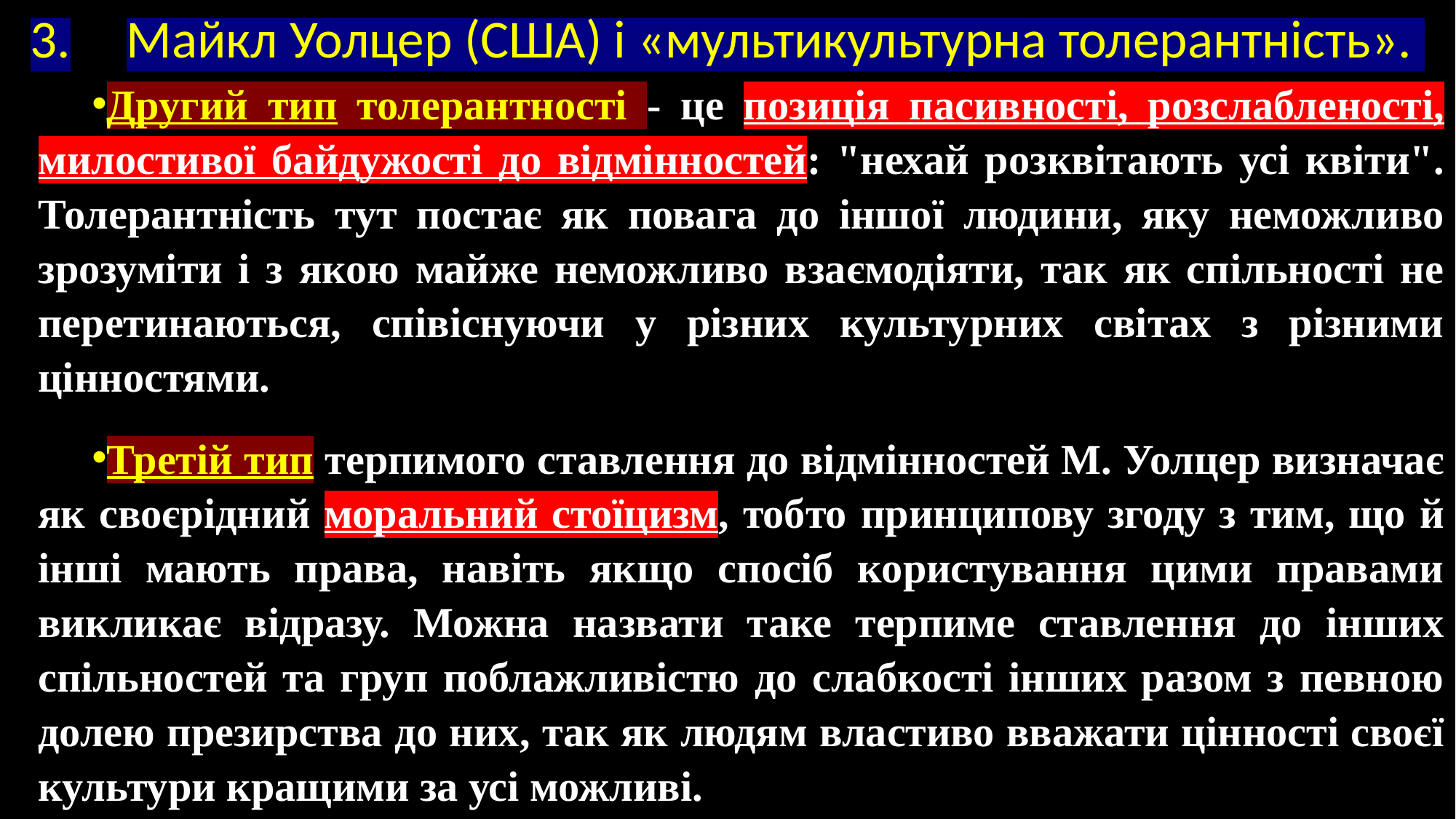

# 3.	Майкл Уолцер (США) і «мультикультурна толерантність».
Другий тип толерантності - це позиція пасивності, розслабленості, милостивої байдужості до відмінностей: "нехай розквітають усі квіти". Толерантність тут постає як повага до іншої людини, яку неможливо зрозуміти і з якою майже неможливо взаємодіяти, так як спільності не перетинаються, співіснуючи у різних культурних світах з різними цінностями.
Третій тип терпимого ставлення до відмінностей М. Уолцер визначає як своєрідний моральний стоїцизм, тобто принципову згоду з тим, що й інші мають права, навіть якщо спосіб користування цими правами викликає відразу. Можна назвати таке терпиме ставлення до інших спільностей та груп поблажливістю до слабкості інших разом з певною долею презирства до них, так як людям властиво вважати цінності своєї культури кращими за усі можливі.